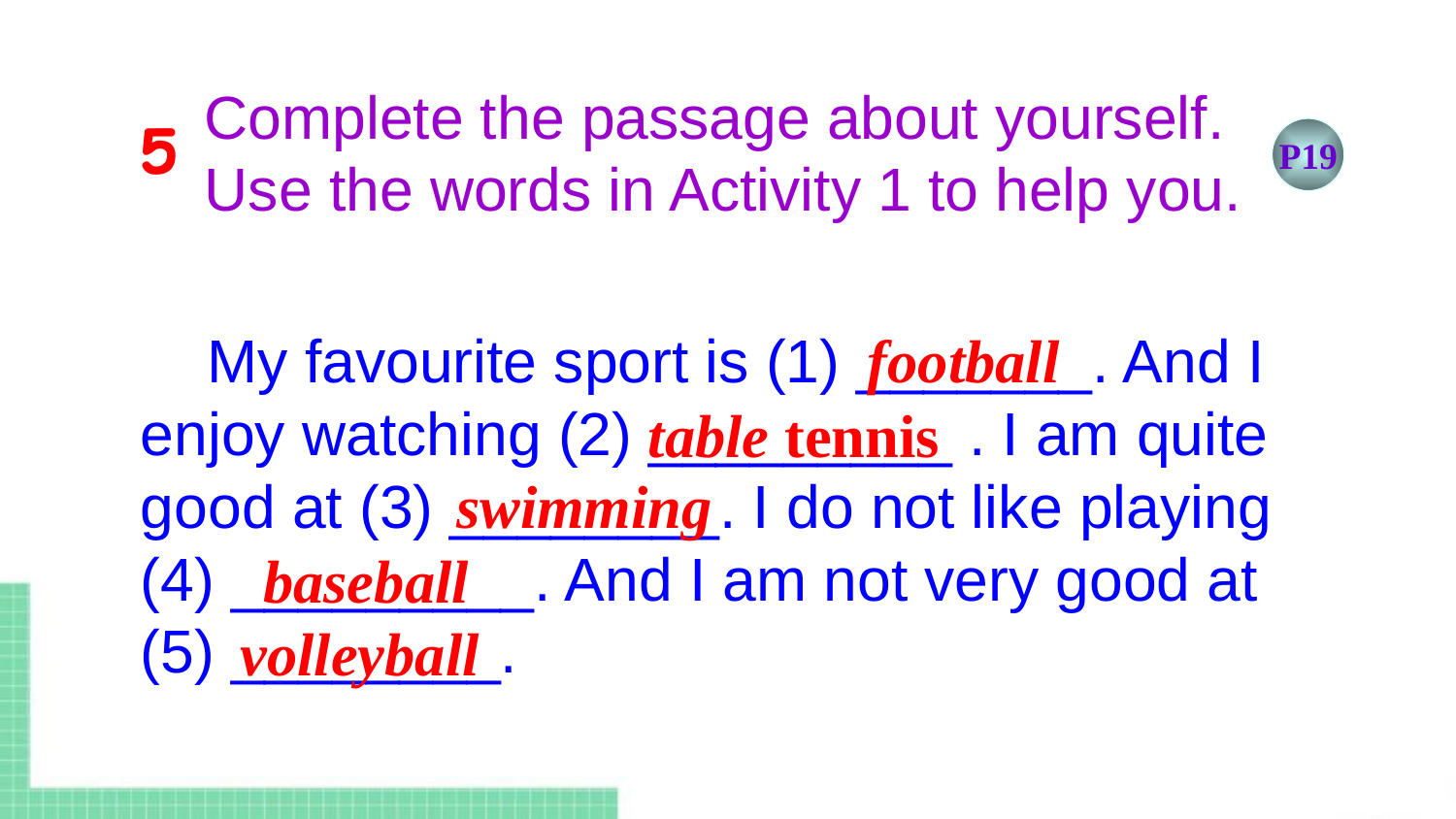

Complete the passage about yourself.
Use the words in Activity 1 to help you.
5
P19
    My favourite sport is (1) _______. And I enjoy watching (2) _________ . I am quite good at (3) ________. I do not like playing (4) _________. And I am not very good at (5) ________.
football
table tennis
swimming
baseball
volleyball